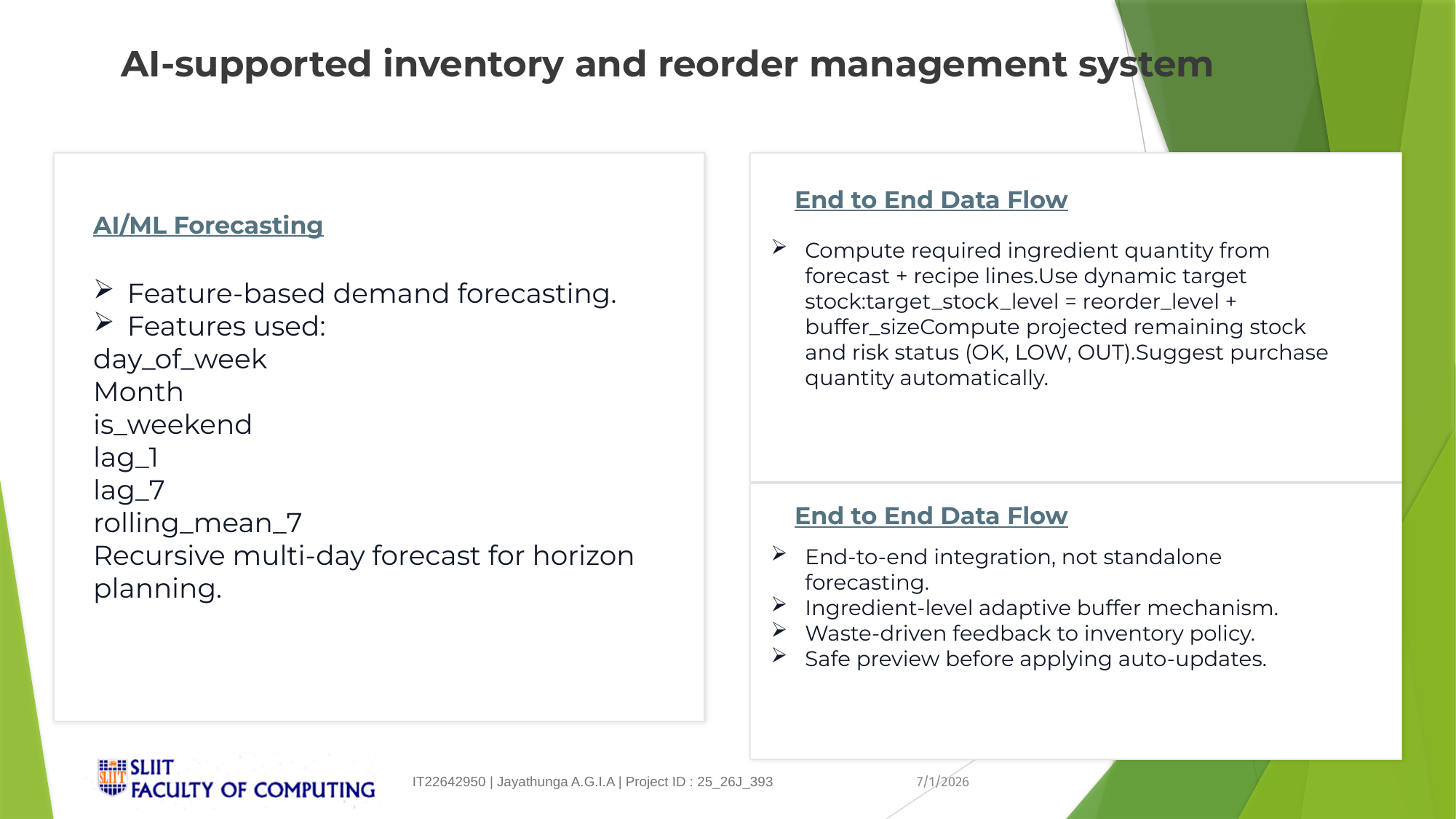

AI-supported inventory and reorder management system

End to End Data Flow
AI/ML Forecasting
Compute required ingredient quantity from forecast + recipe lines.Use dynamic target stock:target_stock_level = reorder_level + buffer_sizeCompute projected remaining stock and risk status (OK, LOW, OUT).Suggest purchase quantity automatically.
Feature-based demand forecasting.
Features used:
day_of_week
Month
is_weekend
lag_1
lag_7
rolling_mean_7
Recursive multi-day forecast for horizon planning.

End to End Data Flow
End-to-end integration, not standalone forecasting.
Ingredient-level adaptive buffer mechanism.
Waste-driven feedback to inventory policy.
Safe preview before applying auto-updates.
17
7/1/2026
IT22642950 | Jayathunga A.G.I.A | Project ID : 25_26J_393